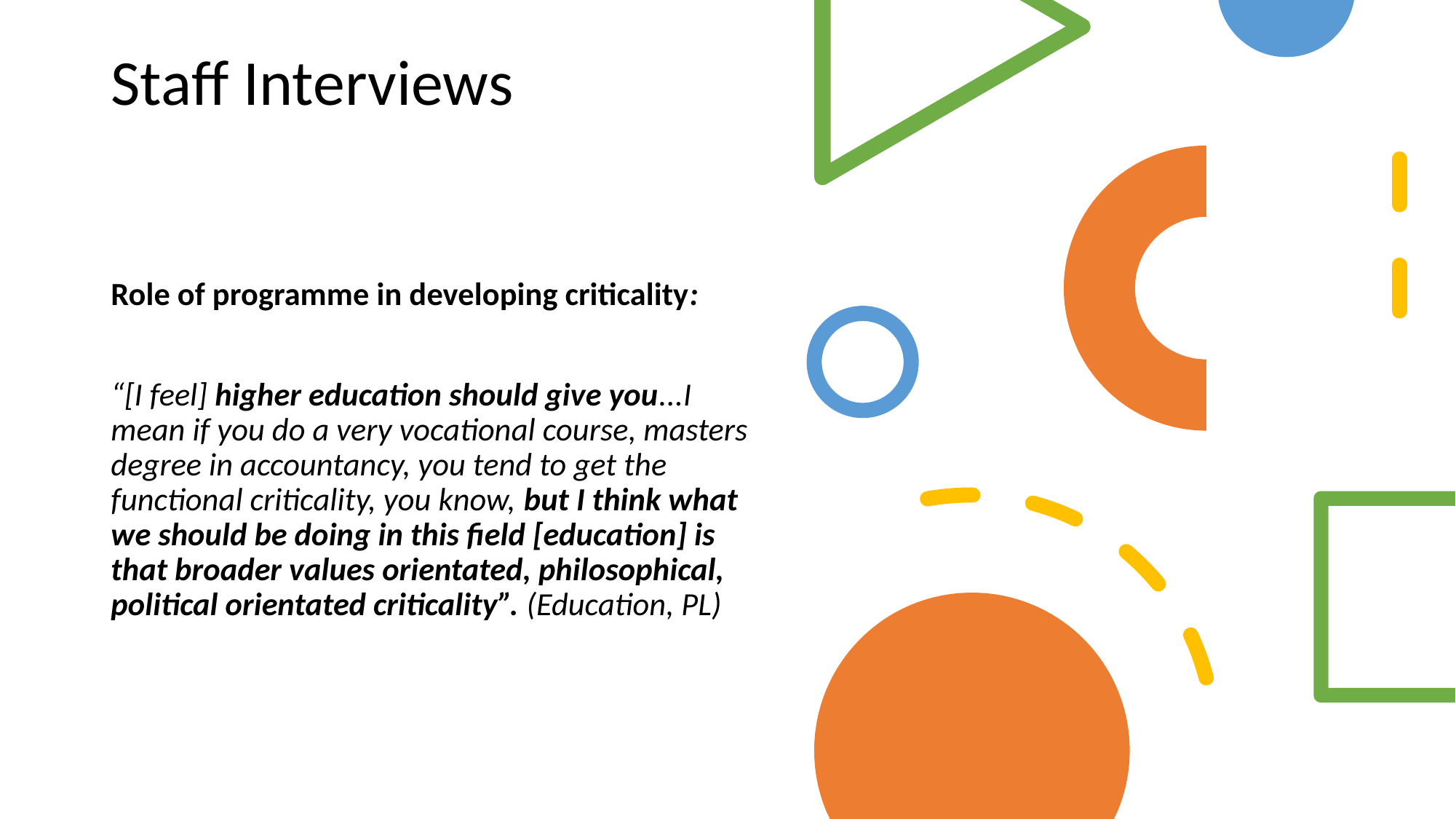

# Staff Interviews

Role of programme in developing criticality:

“[I feel] higher education should give you...I mean if you do a very vocational course, masters degree in accountancy, you tend to get the functional criticality, you know, but I think what we should be doing in this field [education] is that broader values orientated, philosophical, political orientated criticality”. (Education, PL)